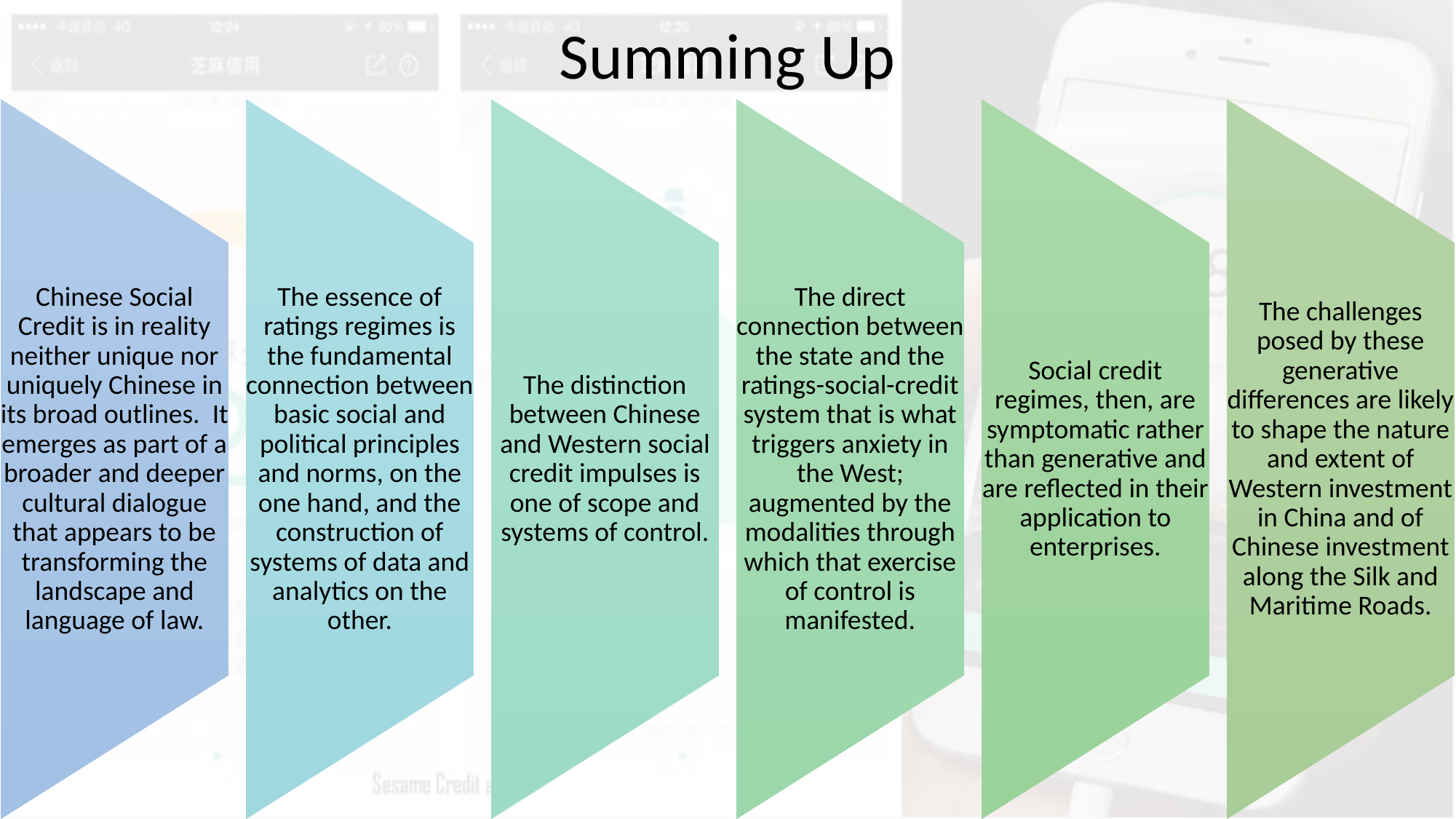

# Summing Up
Chinese Social Credit is in reality neither unique nor uniquely Chinese in its broad outlines.  It emerges as part of a broader and deeper cultural dialogue that appears to be transforming the landscape and language of law.
The essence of ratings regimes is the fundamental connection between basic social and political principles and norms, on the one hand, and the construction of systems of data and analytics on the other.
The distinction between Chinese and Western social credit impulses is one of scope and systems of control.
The direct connection between the state and the ratings-social-credit system that is what triggers anxiety in the West; augmented by the modalities through which that exercise of control is manifested.
Social credit regimes, then, are symptomatic rather than generative and are reflected in their application to enterprises.
The challenges posed by these generative differences are likely to shape the nature and extent of Western investment in China and of Chinese investment along the Silk and Maritime Roads.